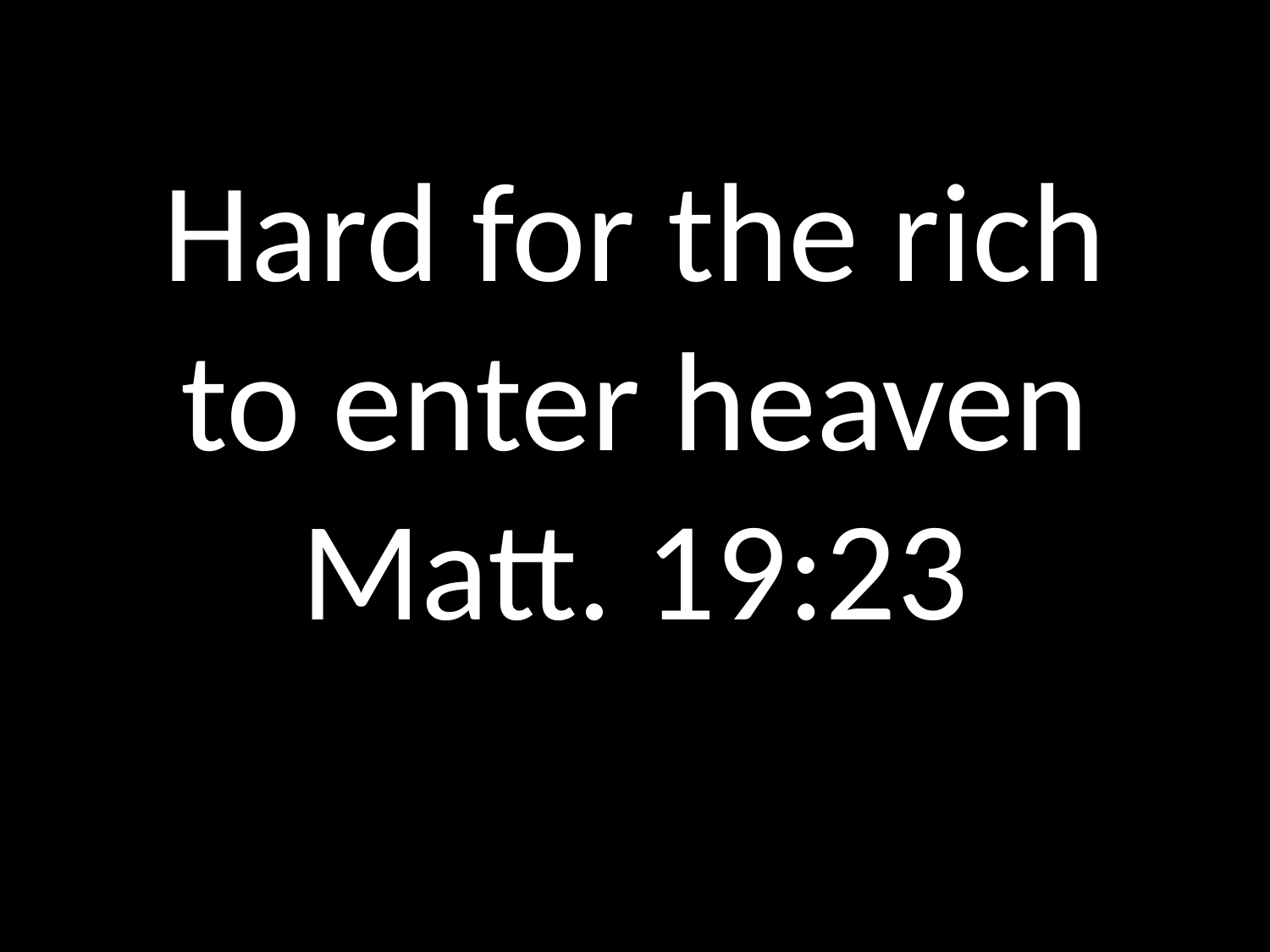

# Hard for the rich to enter heaven Matt. 19:23
GOD
GOD